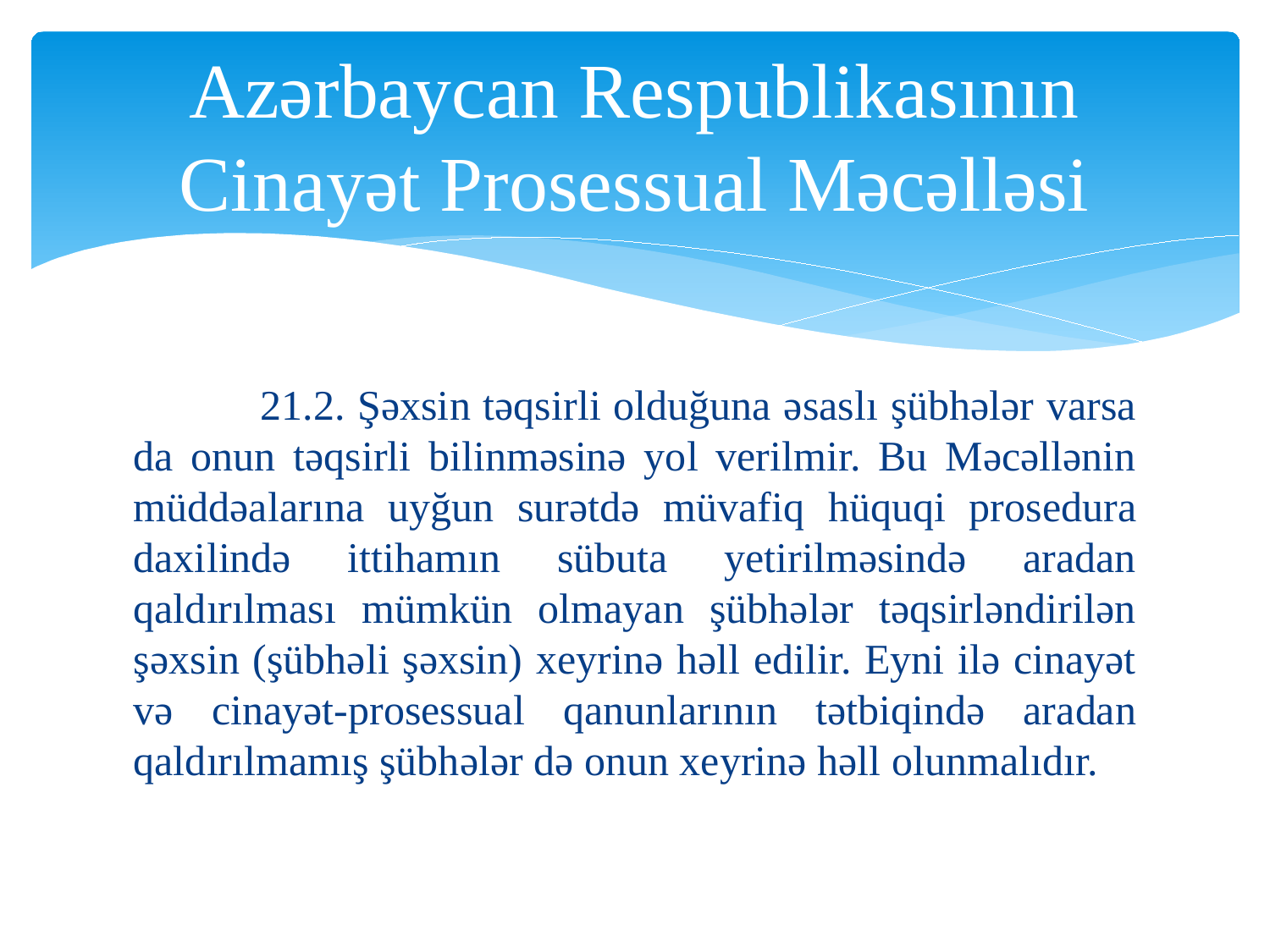

# Azərbaycan Respublikasının Cinayət Prosessual Məcəlləsi
	21.2. Şəxsin təqsirli olduğuna əsaslı şübhələr varsa da onun təqsirli bilinməsinə yol verilmir. Bu Məcəllənin müddəalarına uyğun surətdə müvafiq hüquqi prosedura daxilində ittihamın sübuta yetirilməsində aradan qaldırılması mümkün olmayan şübhələr təqsirləndirilən şəxsin (şübhəli şəxsin) xeyrinə həll edilir. Eyni ilə cinayət və cinayət-prosessual qanunlarının tətbiqində aradan qaldırılmamış şübhələr də onun xeyrinə həll olunmalıdır.